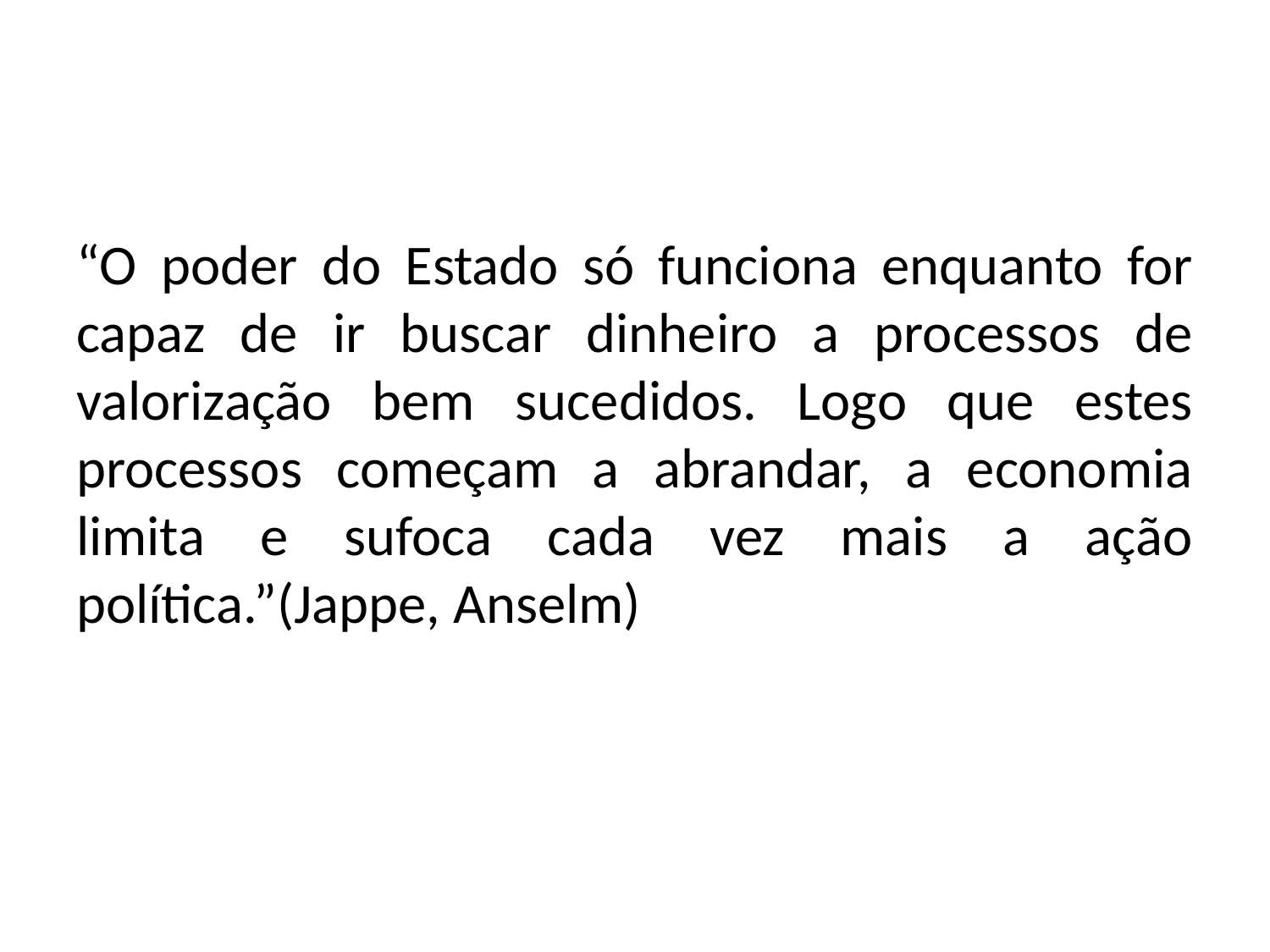

#
“O poder do Estado só funciona enquanto for capaz de ir buscar dinheiro a processos de valorização bem sucedidos. Logo que estes processos começam a abrandar, a economia limita e sufoca cada vez mais a ação política.”(Jappe, Anselm)